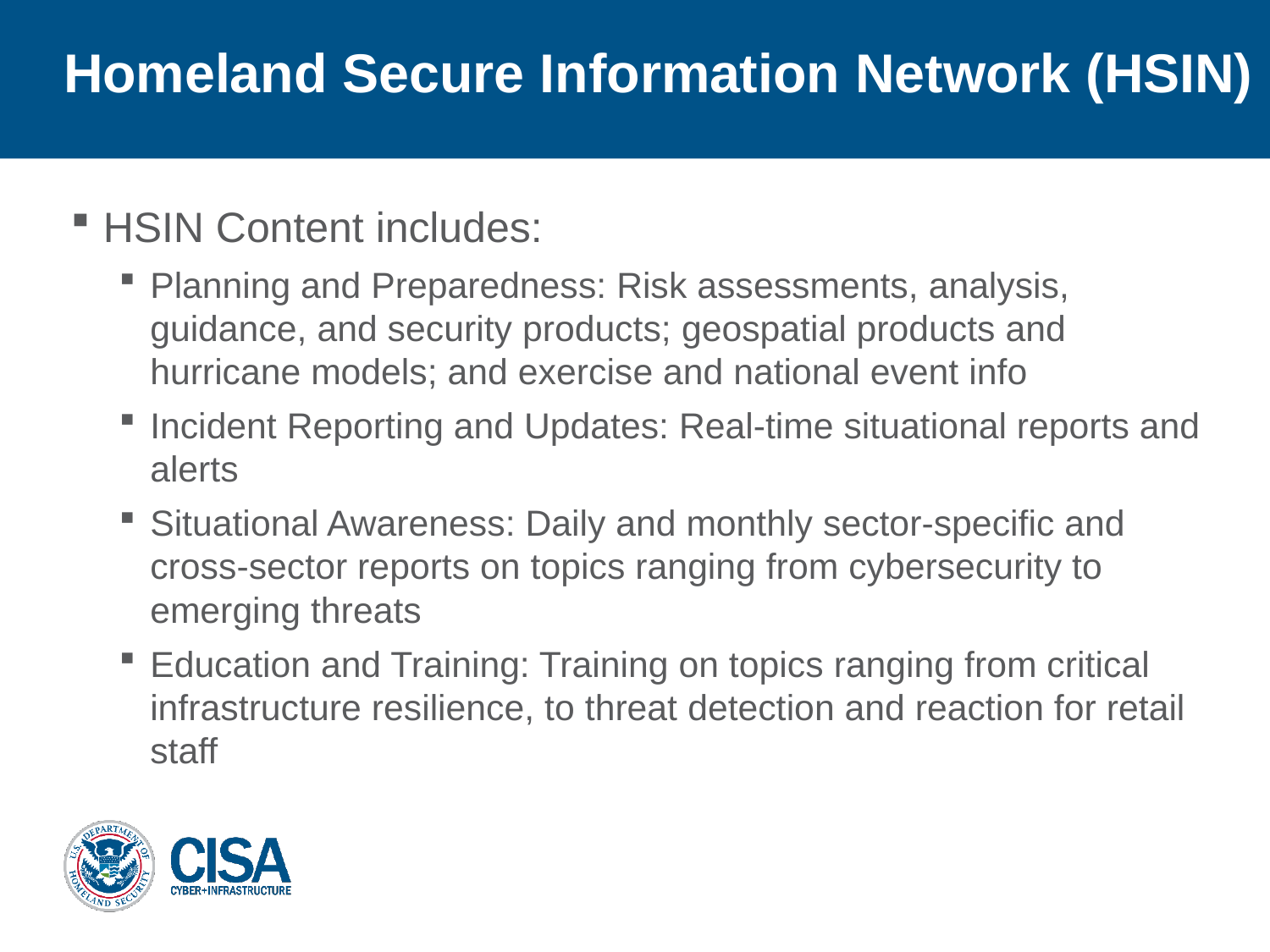

# Homeland Secure Information Network (HSIN)
HSIN Content includes:
Planning and Preparedness: Risk assessments, analysis, guidance, and security products; geospatial products and hurricane models; and exercise and national event info
Incident Reporting and Updates: Real-time situational reports and alerts
Situational Awareness: Daily and monthly sector-specific and cross-sector reports on topics ranging from cybersecurity to emerging threats
Education and Training: Training on topics ranging from critical infrastructure resilience, to threat detection and reaction for retail staff